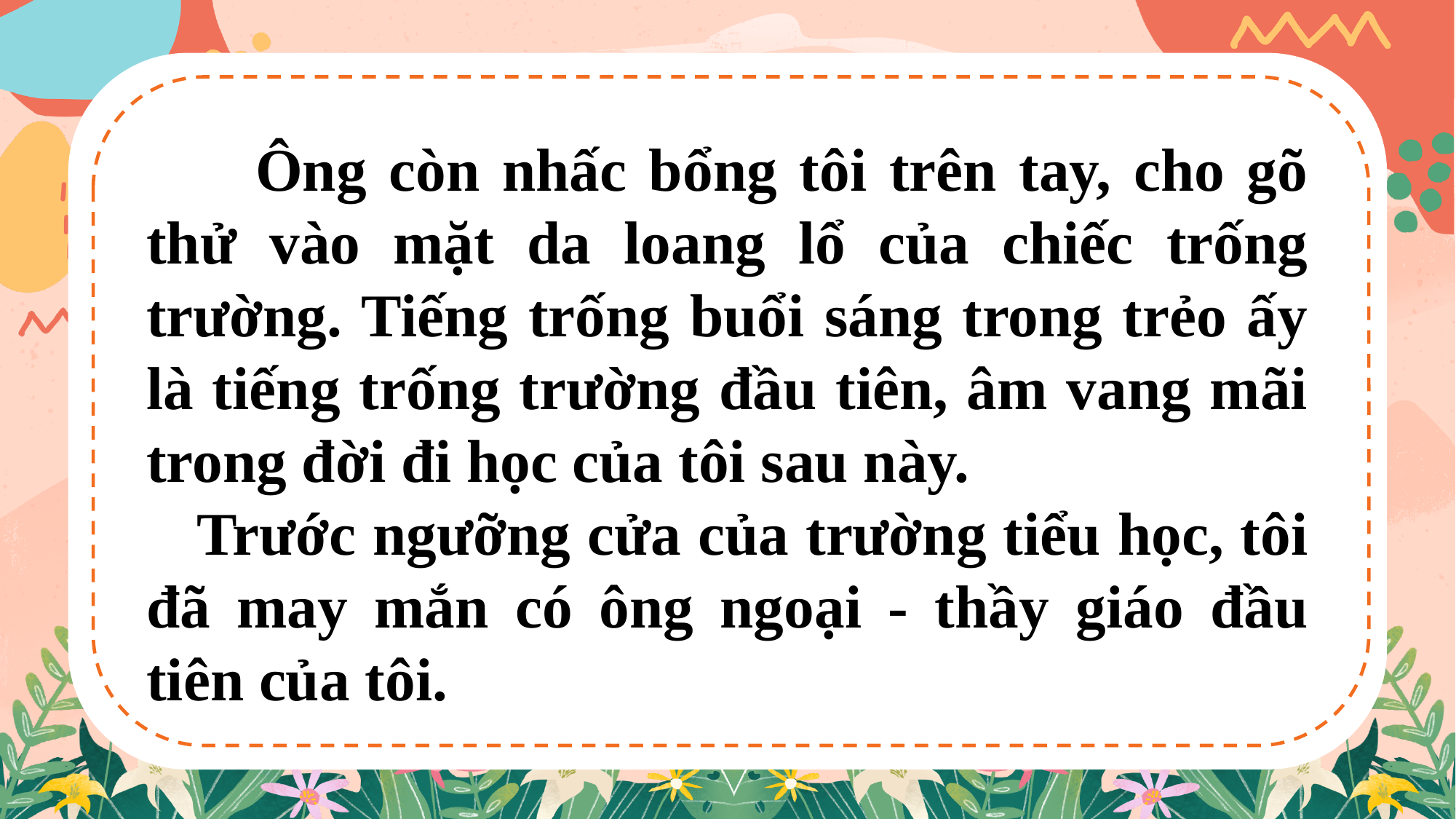

Ông còn nhấc bổng tôi trên tay, cho gõ thử vào mặt da loang lổ của chiếc trống trường. Tiếng trống buổi sáng trong trẻo ấy là tiếng trống trường đầu tiên, âm vang mãi trong đời đi học của tôi sau này.
   Trước ngưỡng cửa của trường tiểu học, tôi đã may mắn có ông ngoại - thầy giáo đầu tiên của tôi.